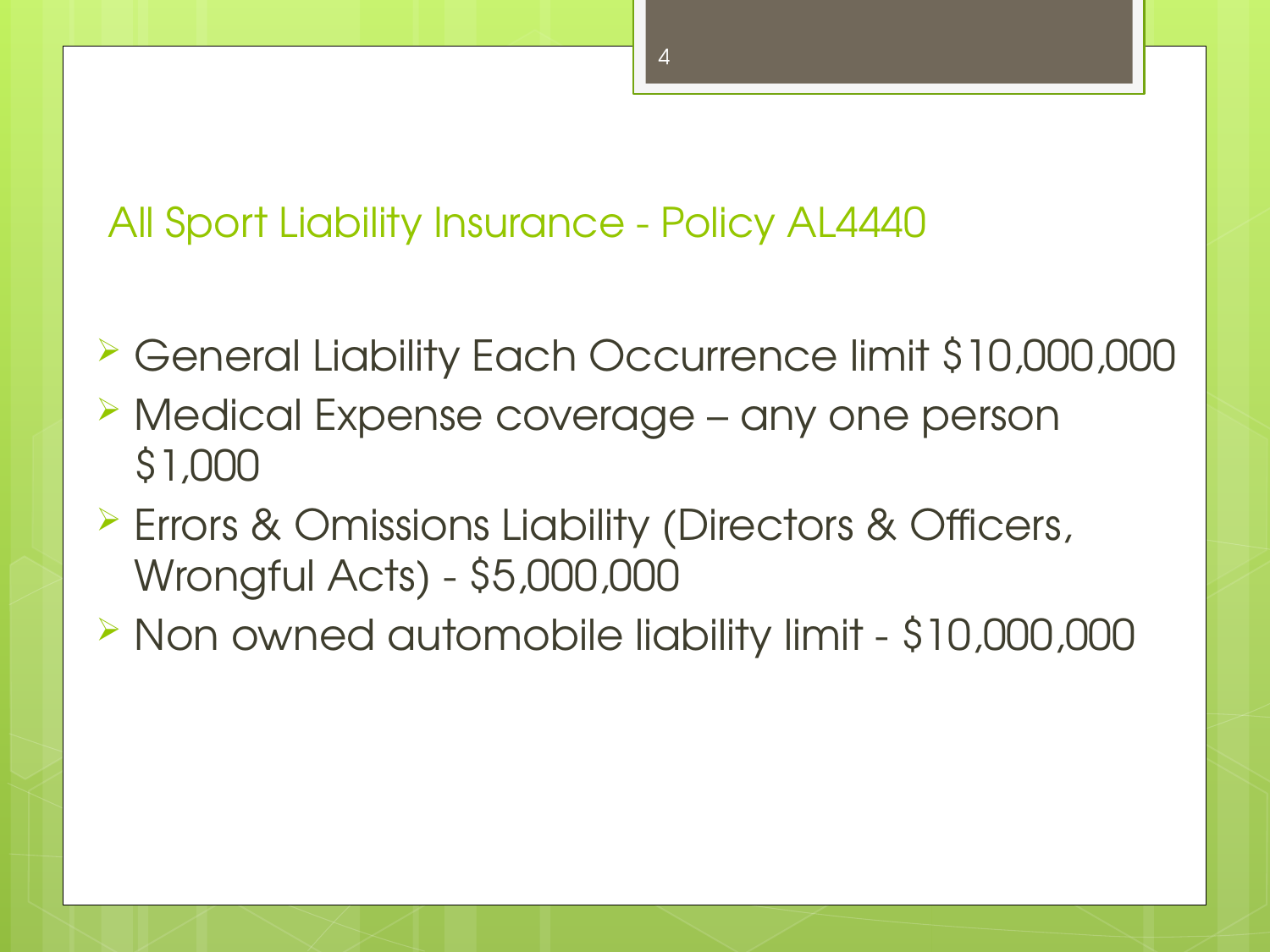

4
# All Sport Liability Insurance - Policy AL4440
General Liability Each Occurrence limit $10,000,000
Medical Expense coverage – any one person $1,000
Errors & Omissions Liability (Directors & Officers, Wrongful Acts) - $5,000,000
Non owned automobile liability limit - $10,000,000